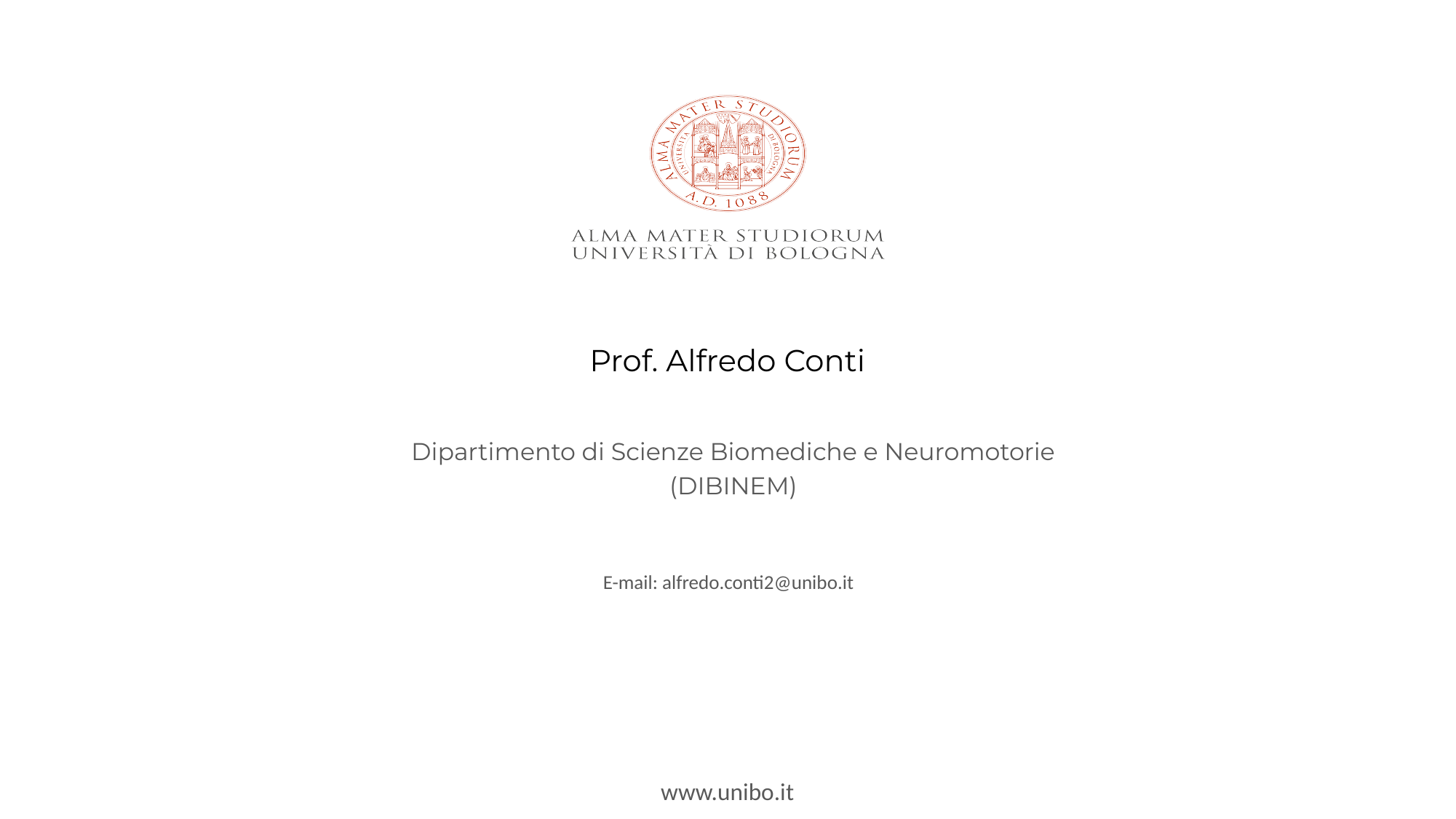

Prof. Alfredo Conti
Dipartimento di Scienze Biomediche e Neuromotorie
(DIBINEM)
E-mail: alfredo.conti2@unibo.it